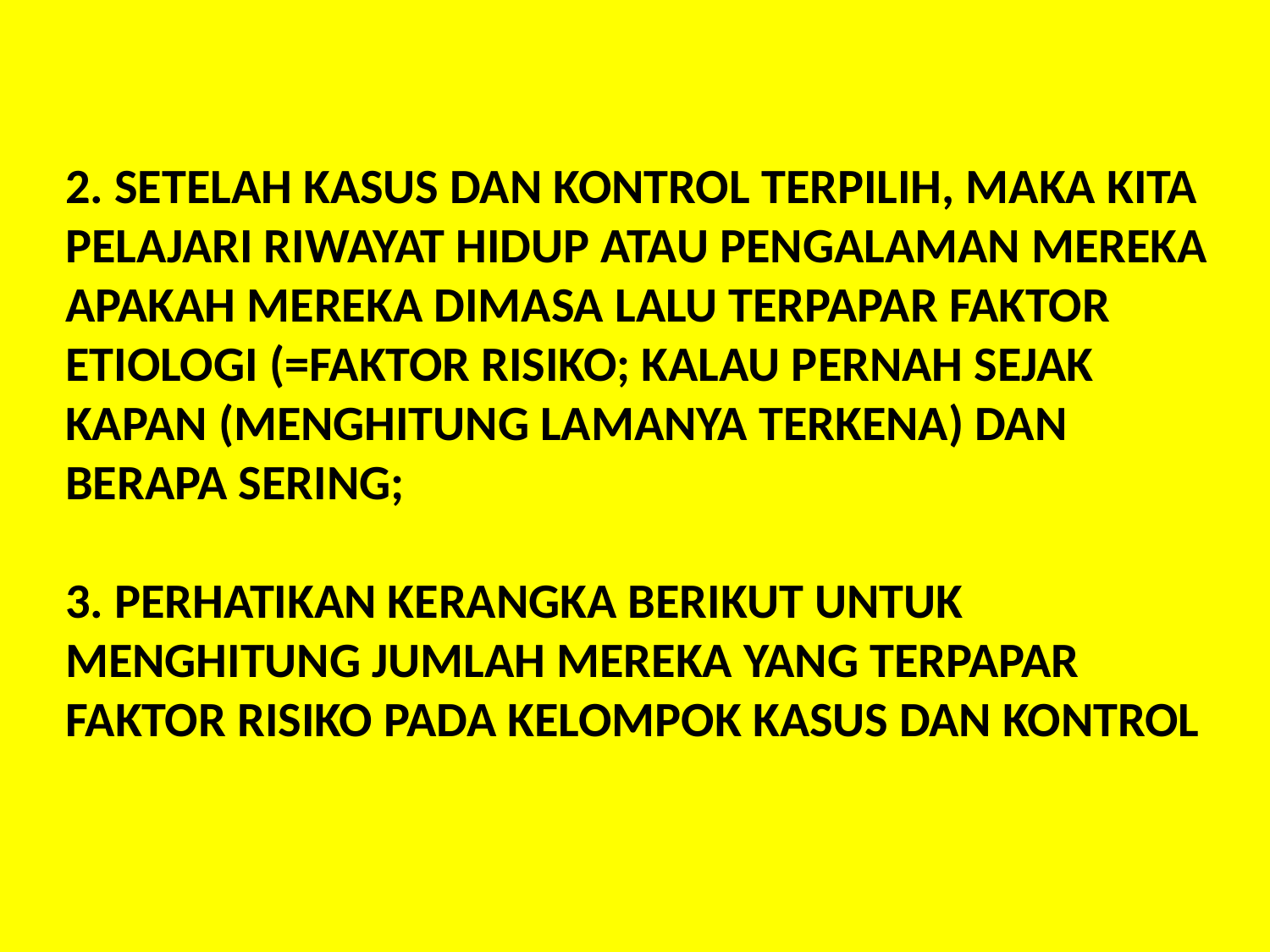

2. SETELAH Kasus dan kontrol terpilih, maka kita pelajari riwayat hidup atau pengalaman mereka apakah mereka dimasa lalu terpapar faktor etiologi (=faktor risiko; kalau pernah sejak kapan (menghitung lamanya terkena) dan berapa sering;

3. Perhatikan kerangka berikut untuk menghitung jumlah mereka yang terpapar faktor risiko pada kelompok kasus dan kontrol